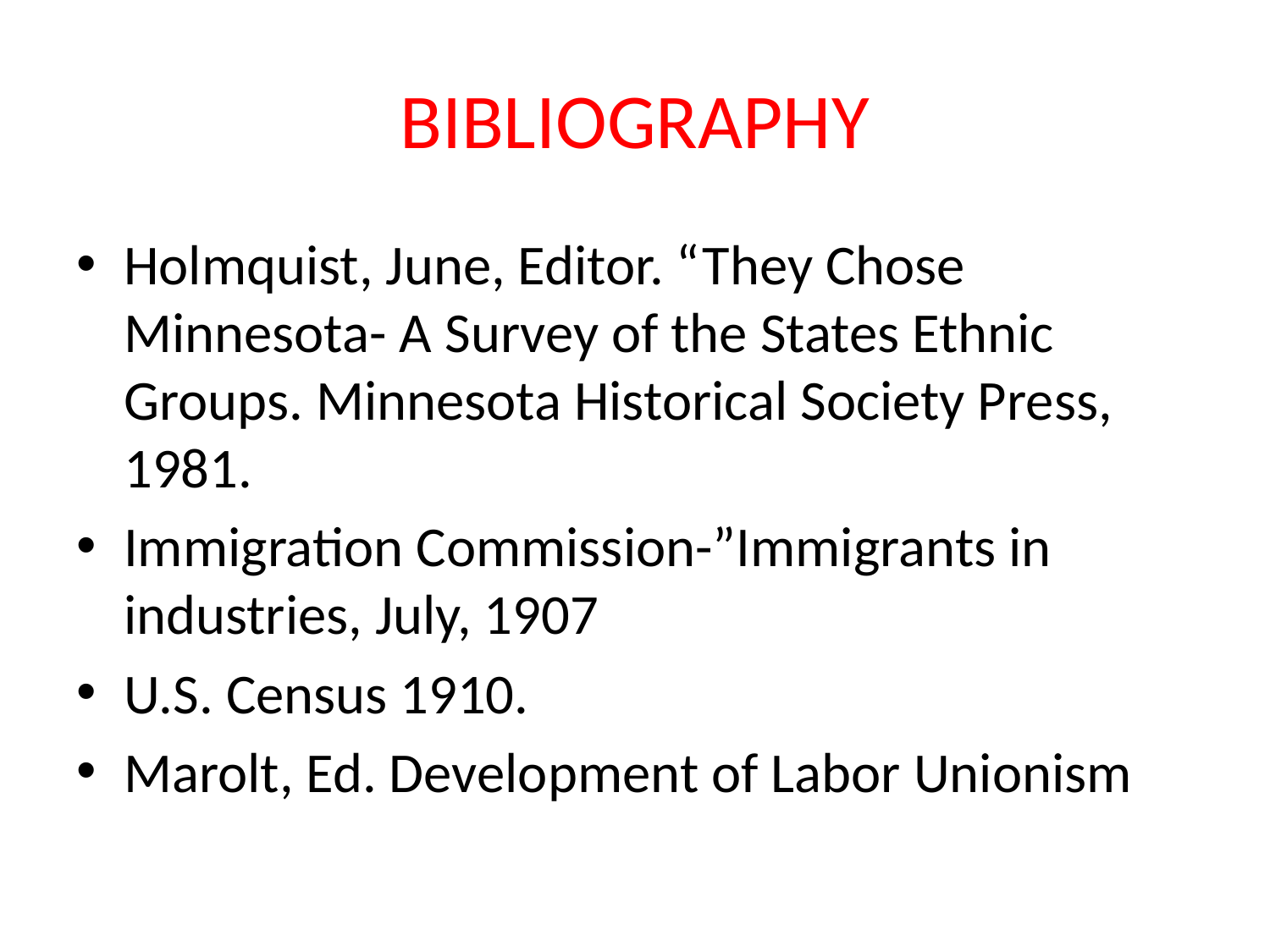

# BIBLIOGRAPHY
Holmquist, June, Editor. “They Chose Minnesota- A Survey of the States Ethnic Groups. Minnesota Historical Society Press, 1981.
Immigration Commission-”Immigrants in industries, July, 1907
U.S. Census 1910.
Marolt, Ed. Development of Labor Unionism